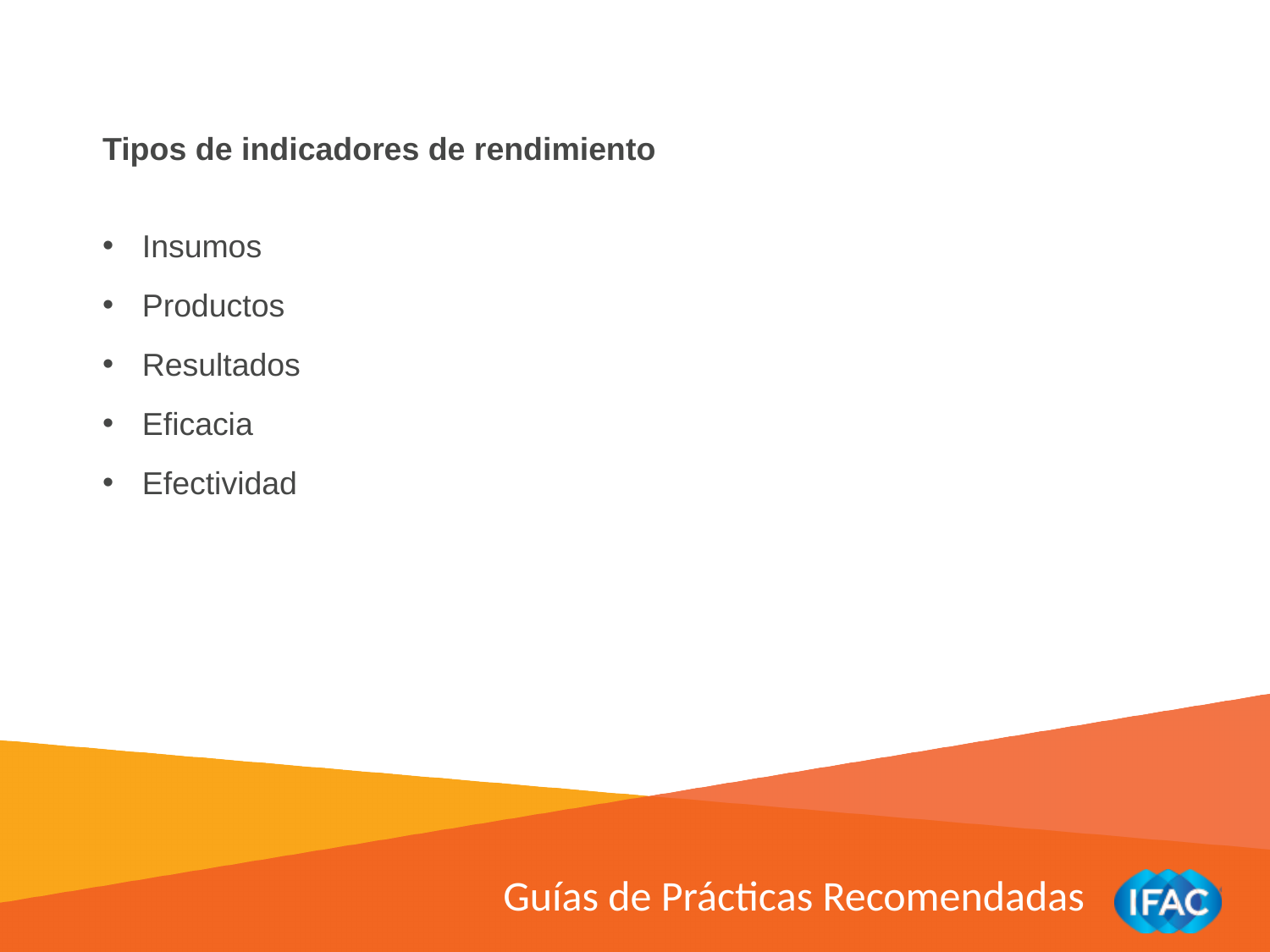

Tipos de indicadores de rendimiento

Insumos
Productos
Resultados
Eficacia
Efectividad
Guías de Prácticas Recomendadas